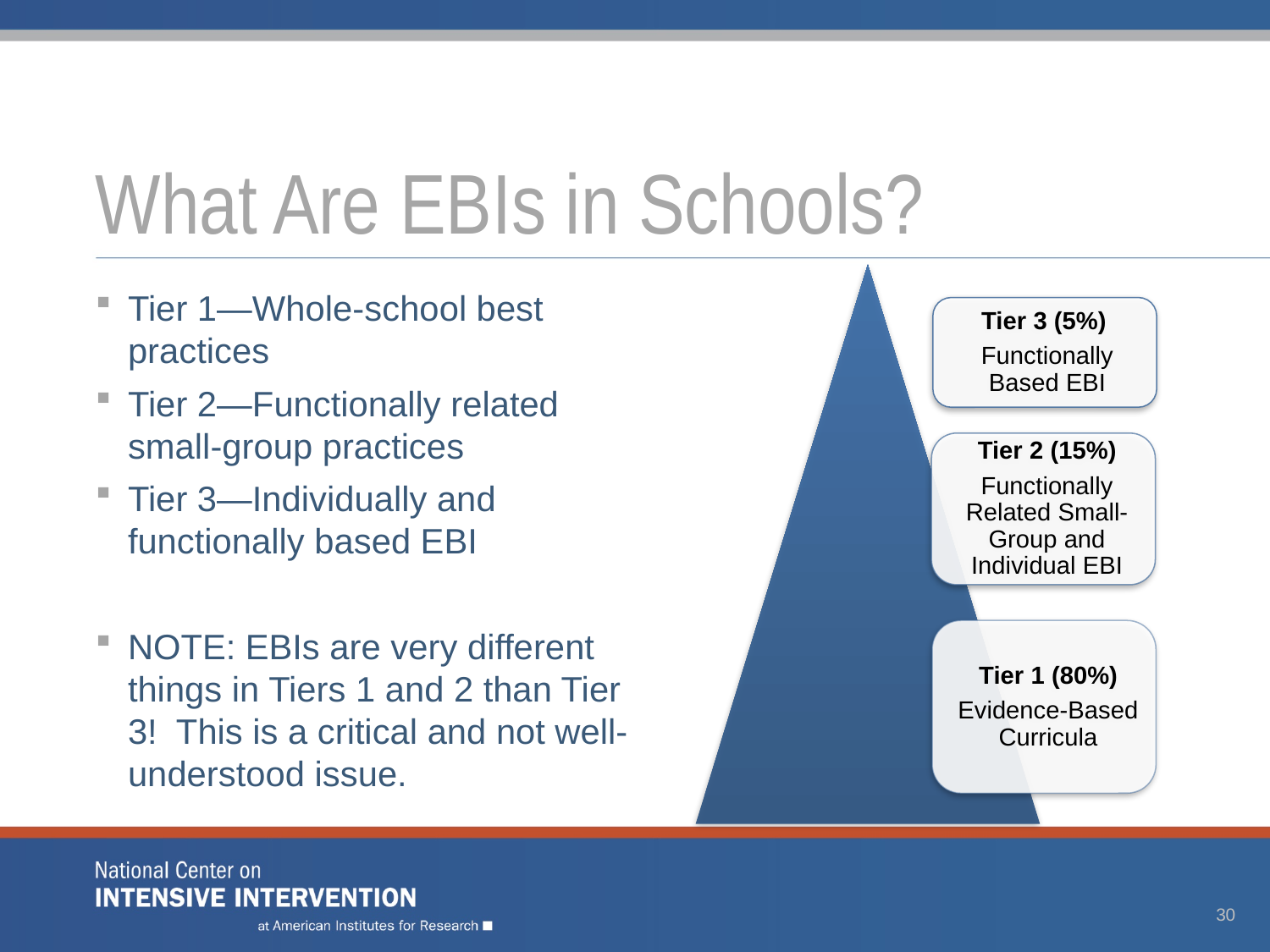

# What Are EBIs in Schools?

Tier 3 (5%)
Functionally Based EBI
Tier 2 (15%)
Functionally Related Small-Group and Individual EBI
Tier 1 (80%)
Evidence-Based Curricula
Tier 1—Whole-school best practices
Tier 2—Functionally related small-group practices
Tier 3—Individually and functionally based EBI

NOTE: EBIs are very different things in Tiers 1 and 2 than Tier 3!  This is a critical and not well-understood issue.

30